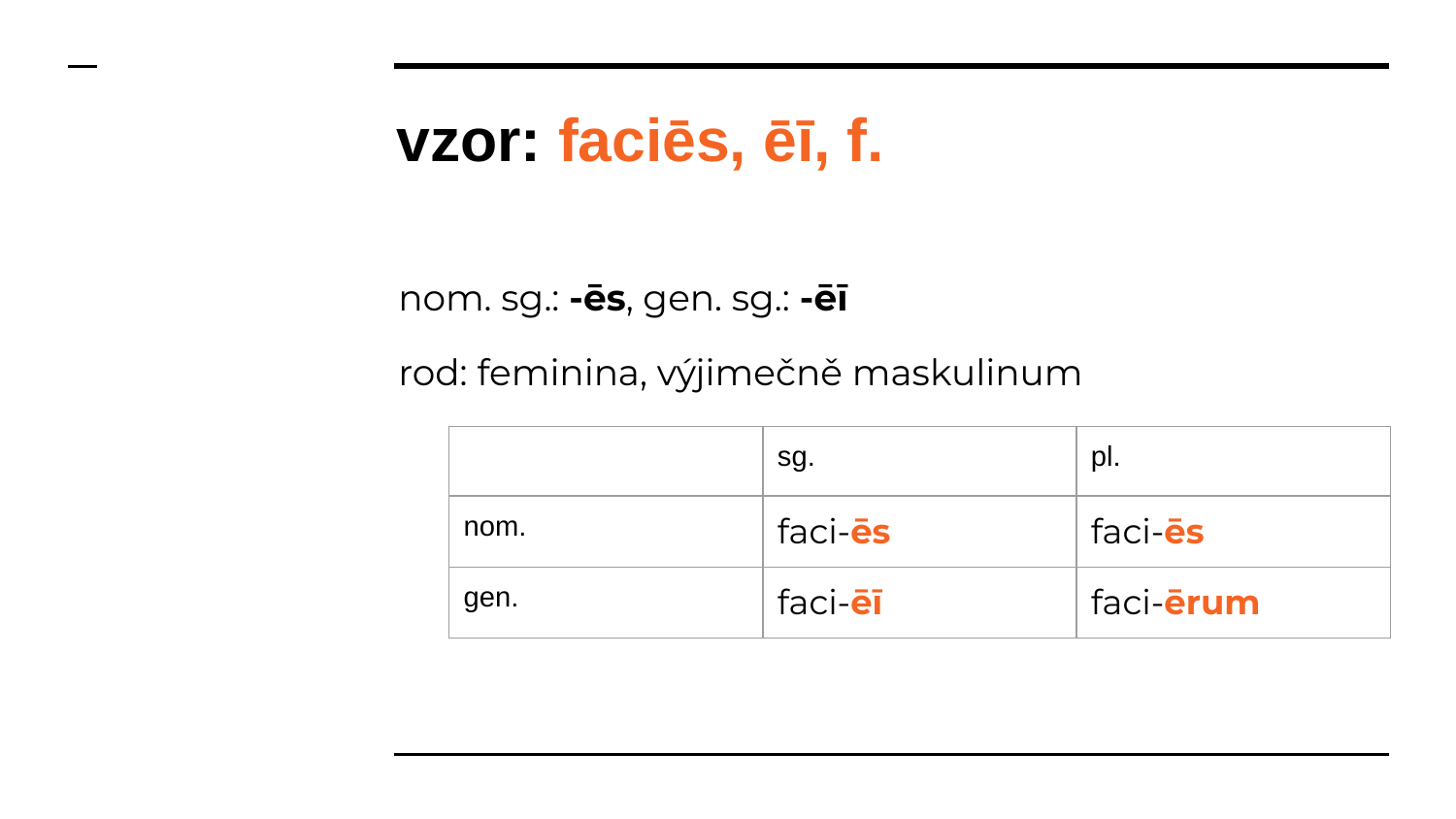

# vzor: faciēs, ēī, f.
nom. sg.: -ēs, gen. sg.: -ēī
rod: feminina, výjimečně maskulinum
|  | sg. | pl. |
| --- | --- | --- |
| nom. | faci-ēs | faci-ēs |
| gen. | faci-ēī | faci-ērum |